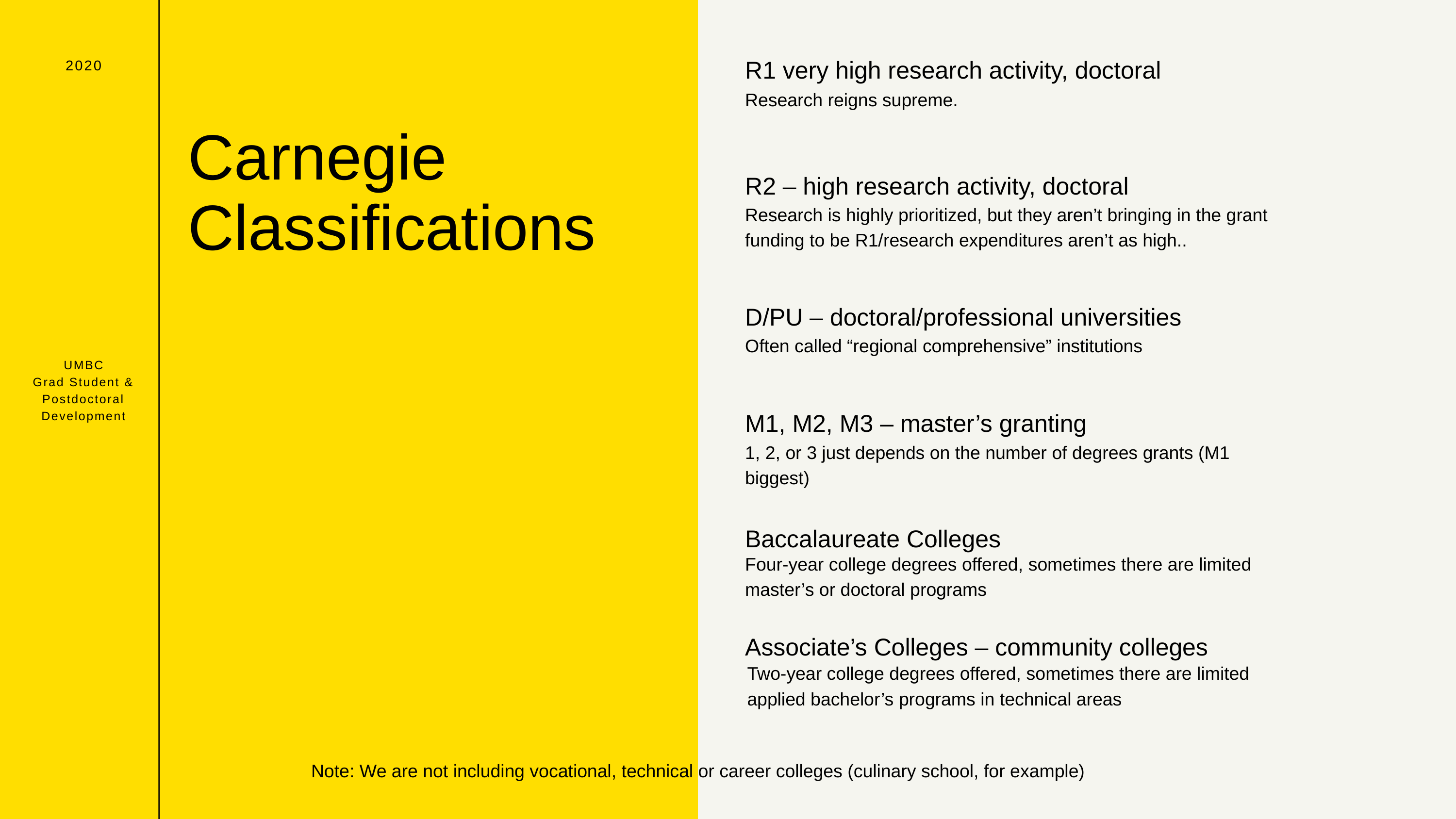

R1 very high research activity, doctoral
Research reigns supreme.
2020
Carnegie Classifications
R2 – high research activity, doctoral
Research is highly prioritized, but they aren’t bringing in the grant funding to be R1/research expenditures aren’t as high..
D/PU – doctoral/professional universities
Often called “regional comprehensive” institutions
UMBC
Grad Student & Postdoctoral Development
M1, M2, M3 – master’s granting
1, 2, or 3 just depends on the number of degrees grants (M1 biggest)

Baccalaureate Colleges
Four-year college degrees offered, sometimes there are limited master’s or doctoral programs
Associate’s Colleges – community colleges
Two-year college degrees offered, sometimes there are limited applied bachelor’s programs in technical areas
Note: We are not including vocational, technical or career colleges (culinary school, for example)